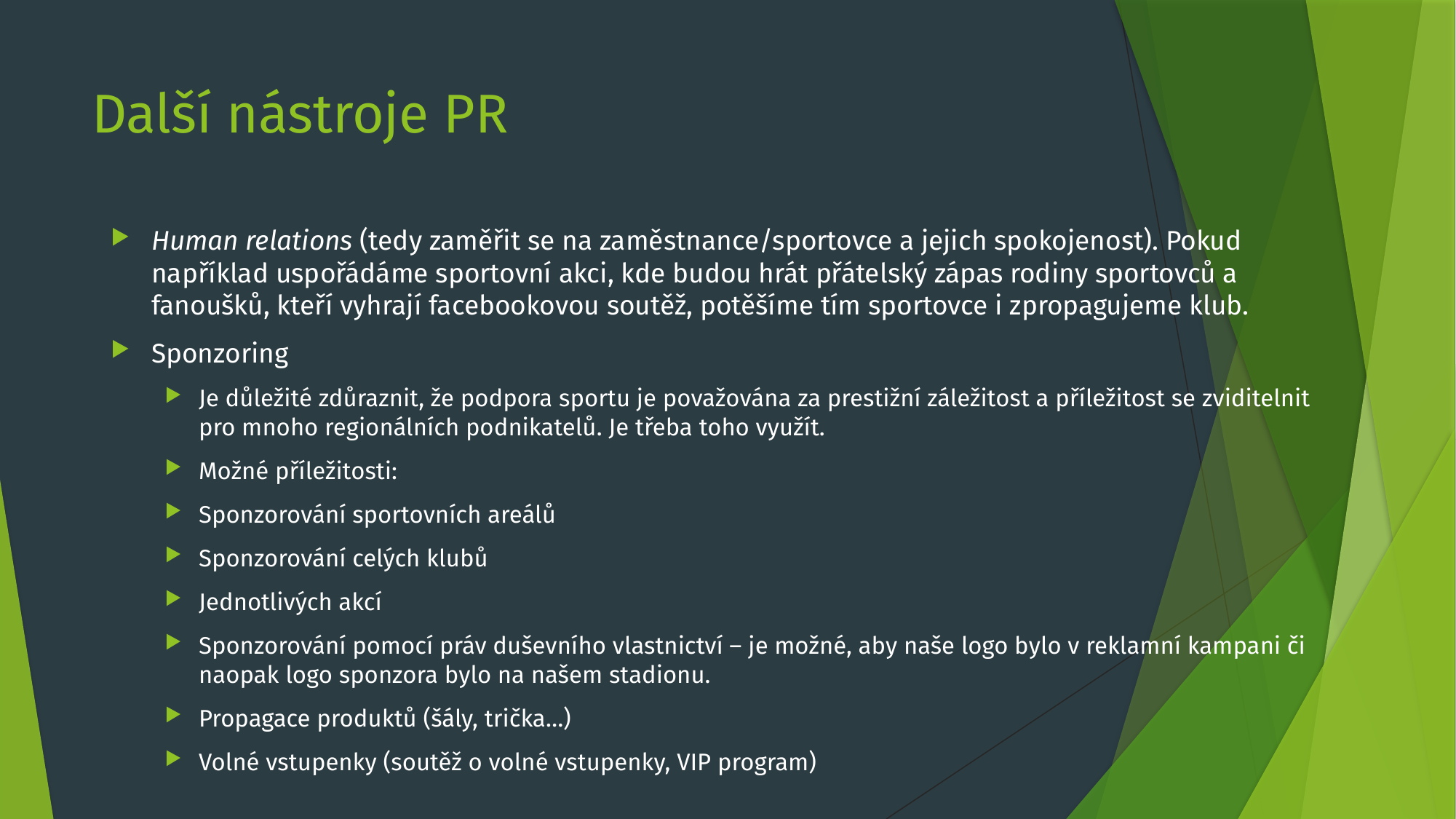

# Další nástroje PR
Human relations (tedy zaměřit se na zaměstnance/sportovce a jejich spokojenost). Pokud například uspořádáme sportovní akci, kde budou hrát přátelský zápas rodiny sportovců a fanoušků, kteří vyhrají facebookovou soutěž, potěšíme tím sportovce i zpropagujeme klub.
Sponzoring
Je důležité zdůraznit, že podpora sportu je považována za prestižní záležitost a příležitost se zviditelnit pro mnoho regionálních podnikatelů. Je třeba toho využít.
Možné příležitosti:
Sponzorování sportovních areálů
Sponzorování celých klubů
Jednotlivých akcí
Sponzorování pomocí práv duševního vlastnictví – je možné, aby naše logo bylo v reklamní kampani či naopak logo sponzora bylo na našem stadionu.
Propagace produktů (šály, trička…)
Volné vstupenky (soutěž o volné vstupenky, VIP program)